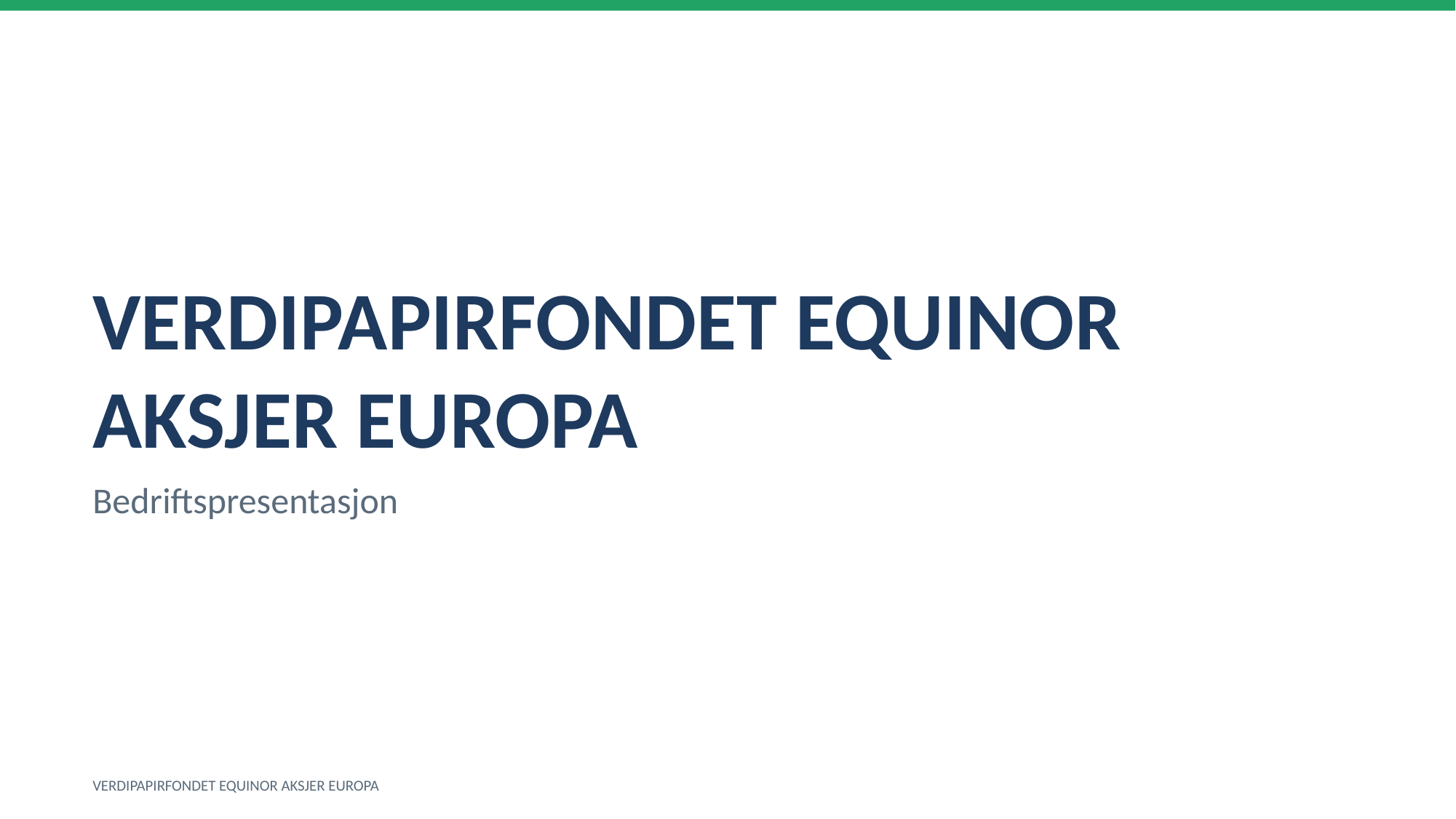

VERDIPAPIRFONDET EQUINOR AKSJER EUROPA
Bedriftspresentasjon
VERDIPAPIRFONDET EQUINOR AKSJER EUROPA